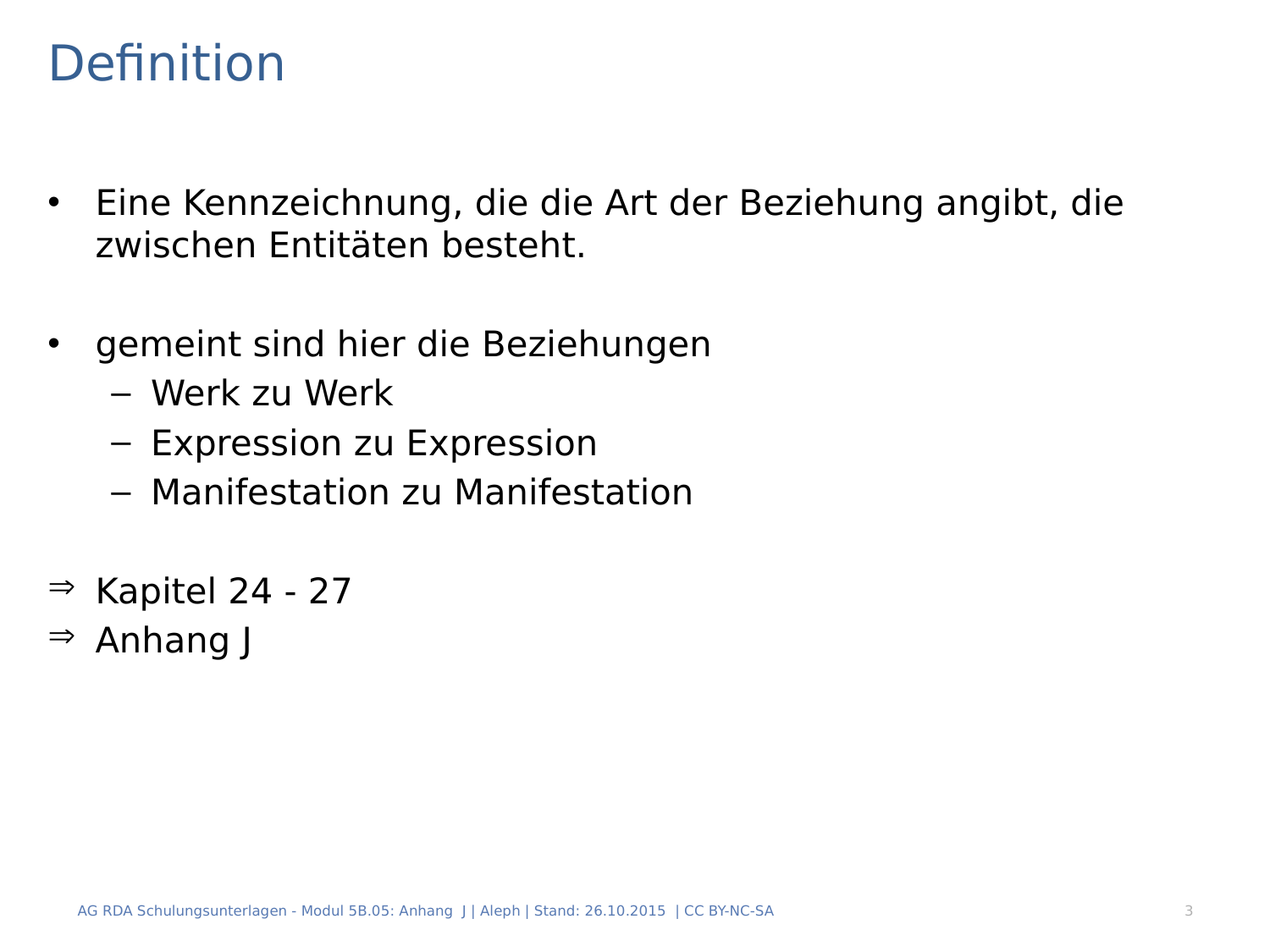

# Definition

Eine Kennzeichnung, die die Art der Beziehung angibt, die zwischen Entitäten besteht.

gemeint sind hier die Beziehungen
Werk zu Werk
Expression zu Expression
Manifestation zu Manifestation

Kapitel 24 - 27
Anhang J
AG RDA Schulungsunterlagen - Modul 5B.05: Anhang  J | Aleph | Stand: 26.10.2015  | CC BY-NC-SA
3